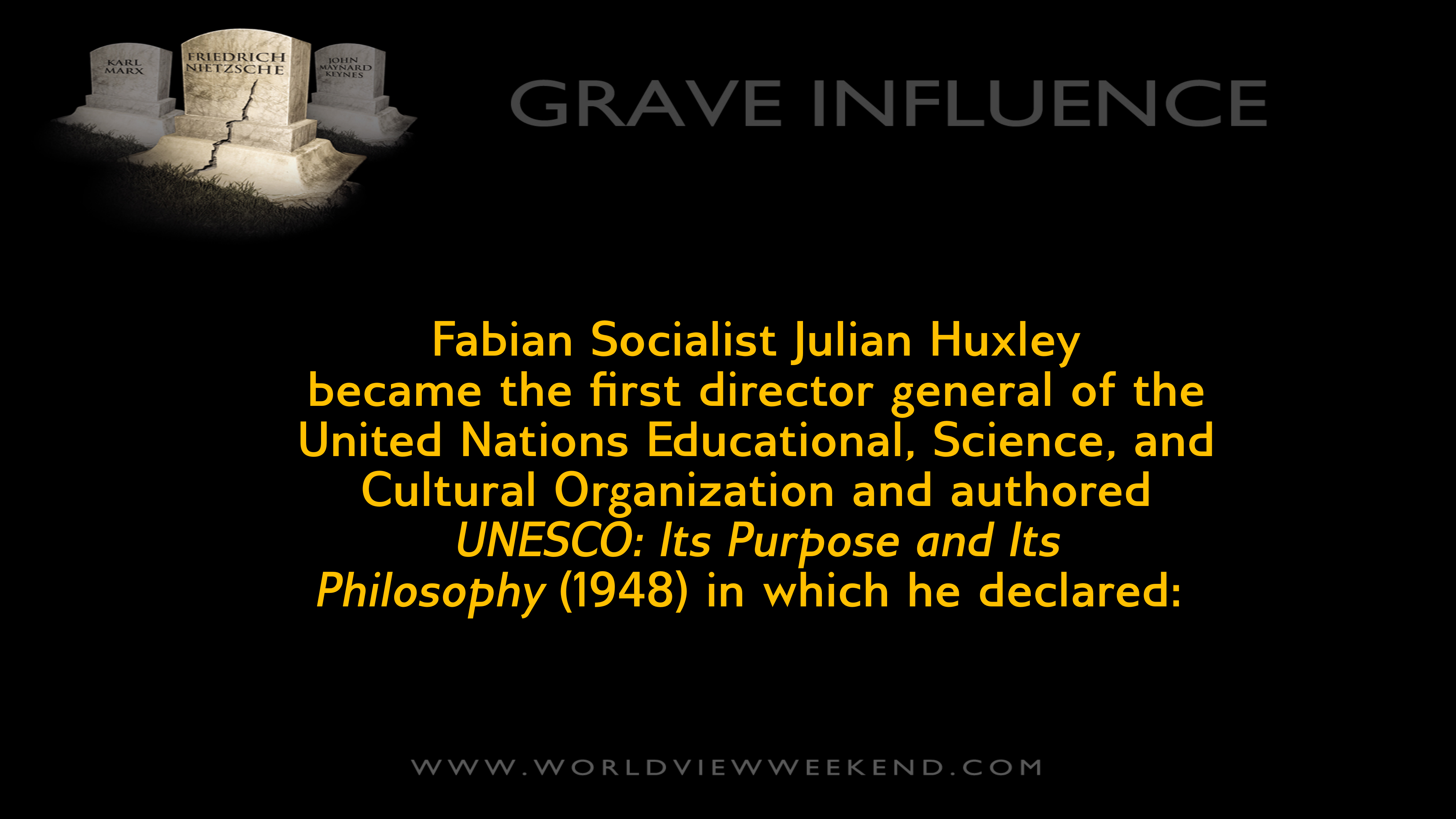

Fabian Socialist Julian Huxley became the first director general of the United Nations Educational, Science, and Cultural Organization and authored UNESCO: Its Purpose and Its Philosophy (1948) in which he declared: